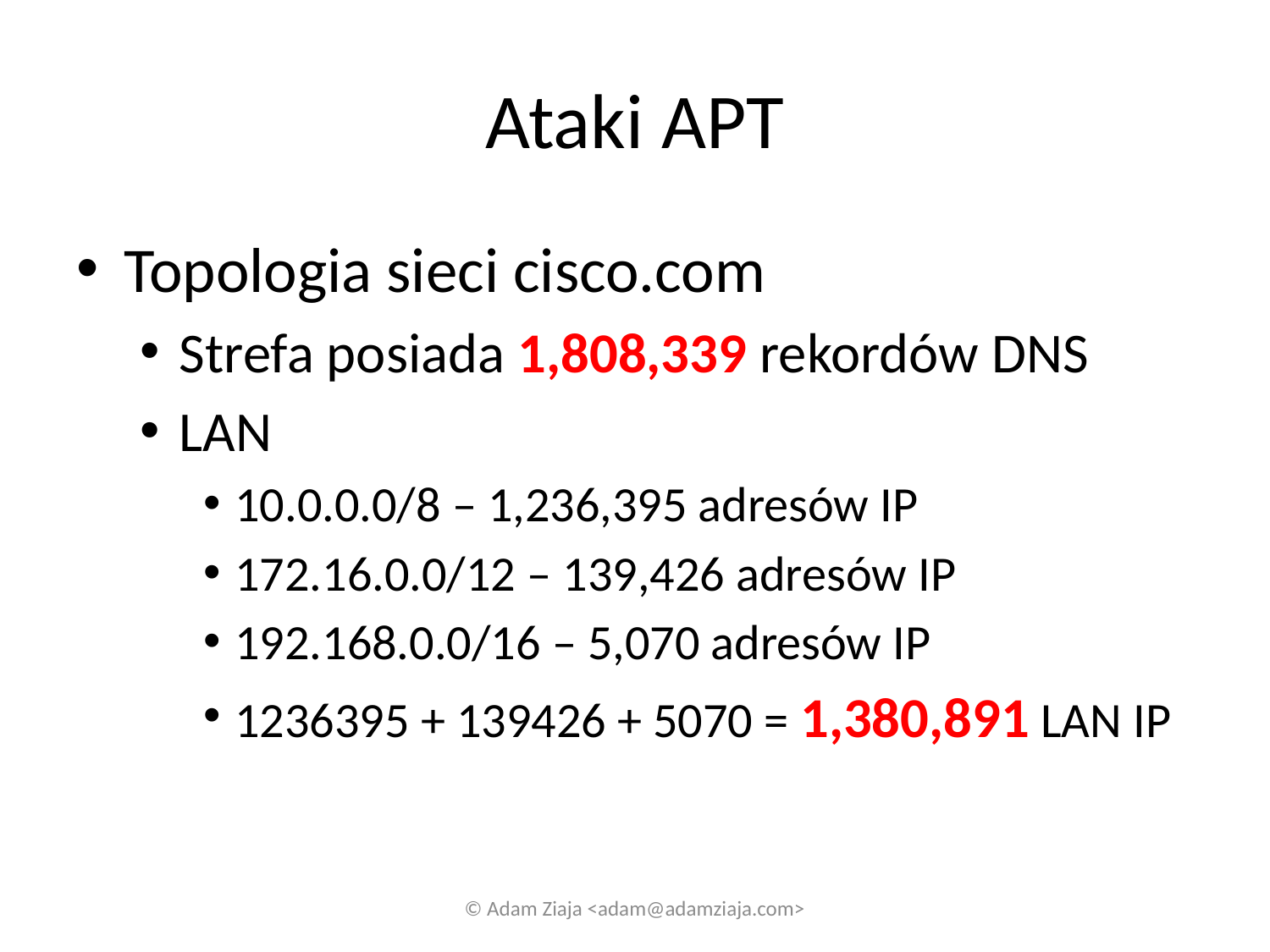

# Ataki APT
Topologia sieci cisco.com
Strefa posiada 1,808,339 rekordów DNS
LAN
10.0.0.0/8 – 1,236,395 adresów IP
172.16.0.0/12 – 139,426 adresów IP
192.168.0.0/16 – 5,070 adresów IP
1236395 + 139426 + 5070 = 1,380,891 LAN IP
© Adam Ziaja <adam@adamziaja.com>